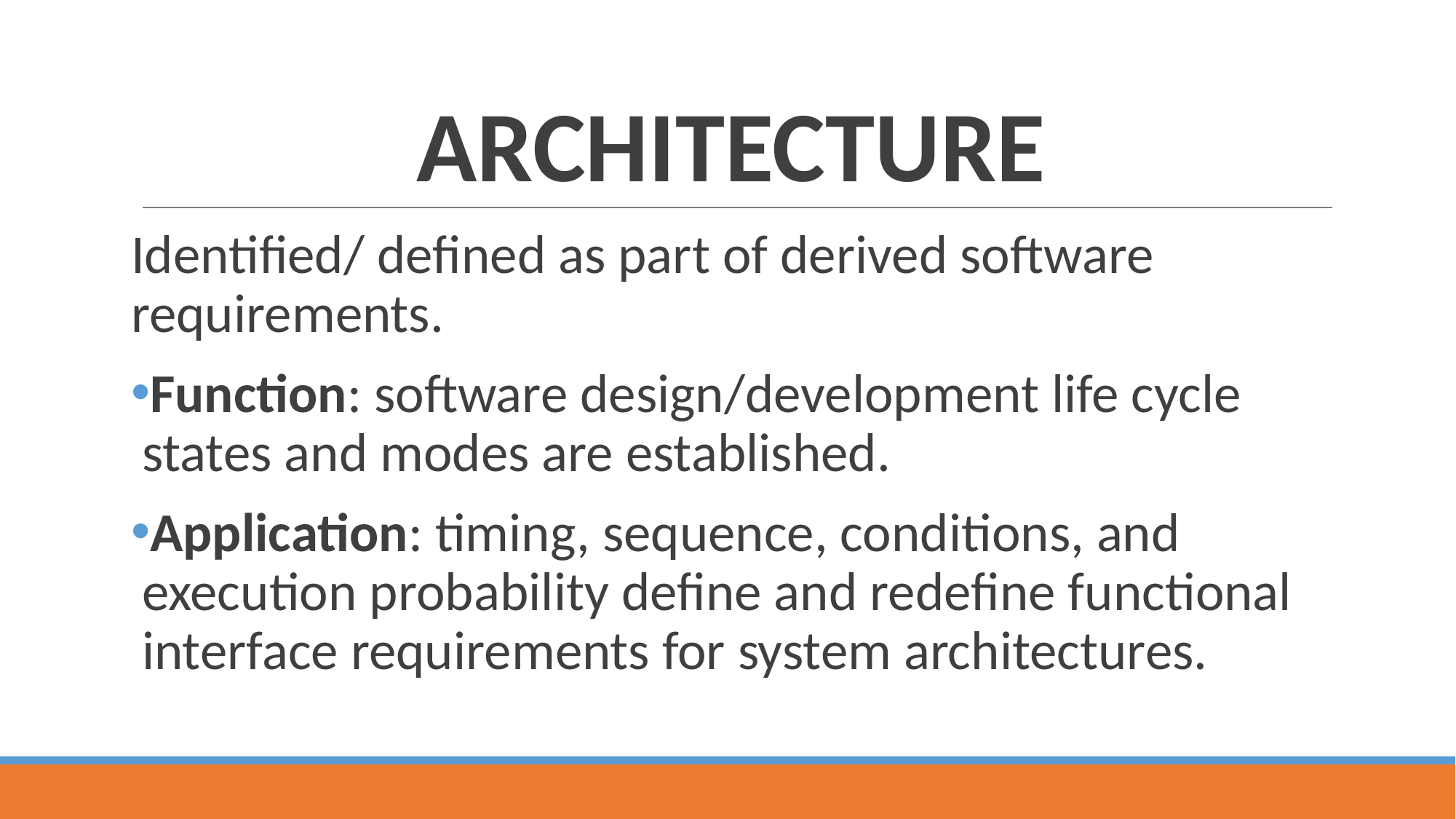

# ARCHITECTURE
Identified/ defined as part of derived software requirements.
Function: software design/development life cycle states and modes are established.
Application: timing, sequence, conditions, and execution probability define and redefine functional interface requirements for system architectures.